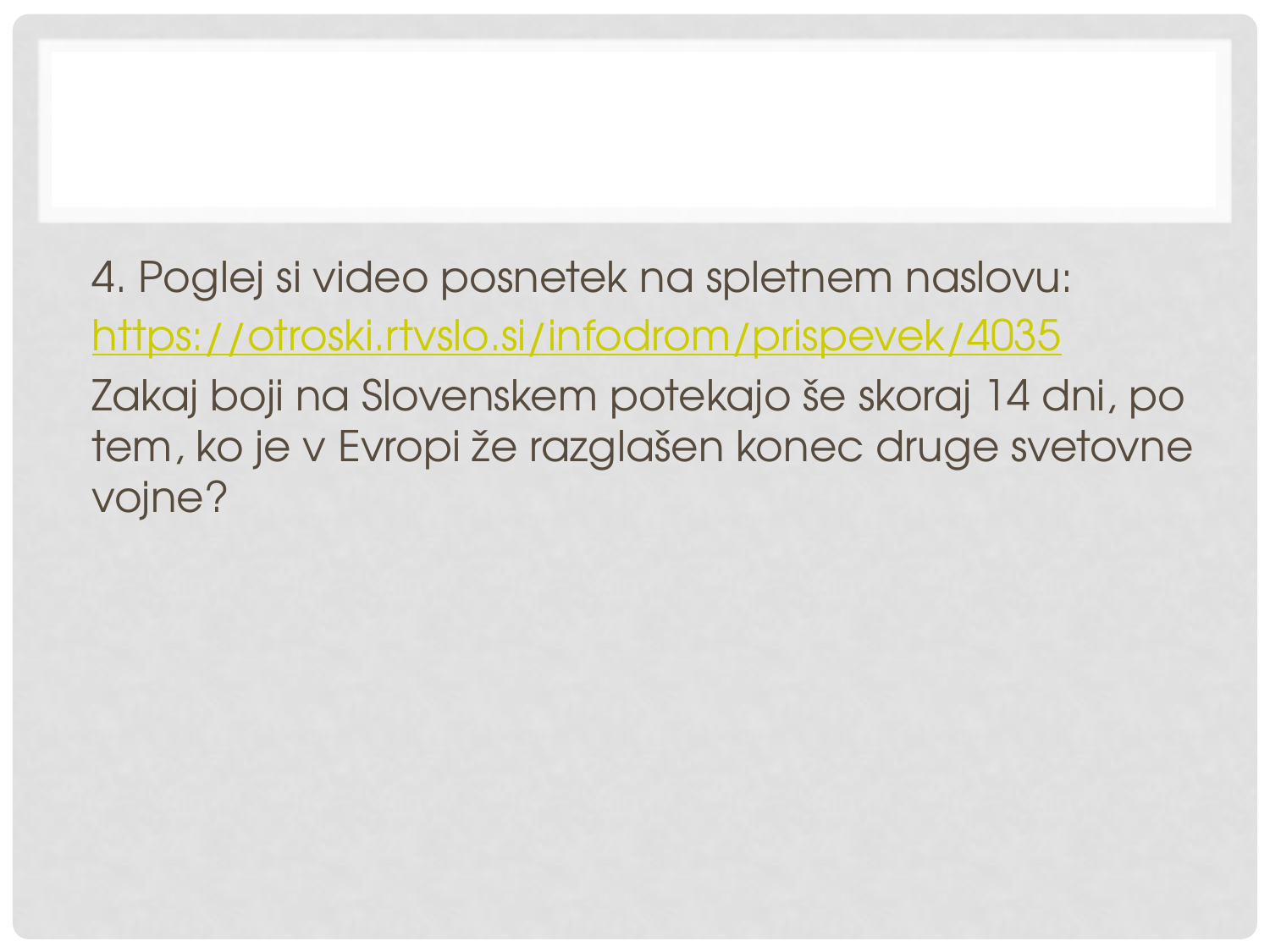

#
4. Poglej si video posnetek na spletnem naslovu:
https://otroski.rtvslo.si/infodrom/prispevek/4035
Zakaj boji na Slovenskem potekajo še skoraj 14 dni, po tem, ko je v Evropi že razglašen konec druge svetovne vojne?